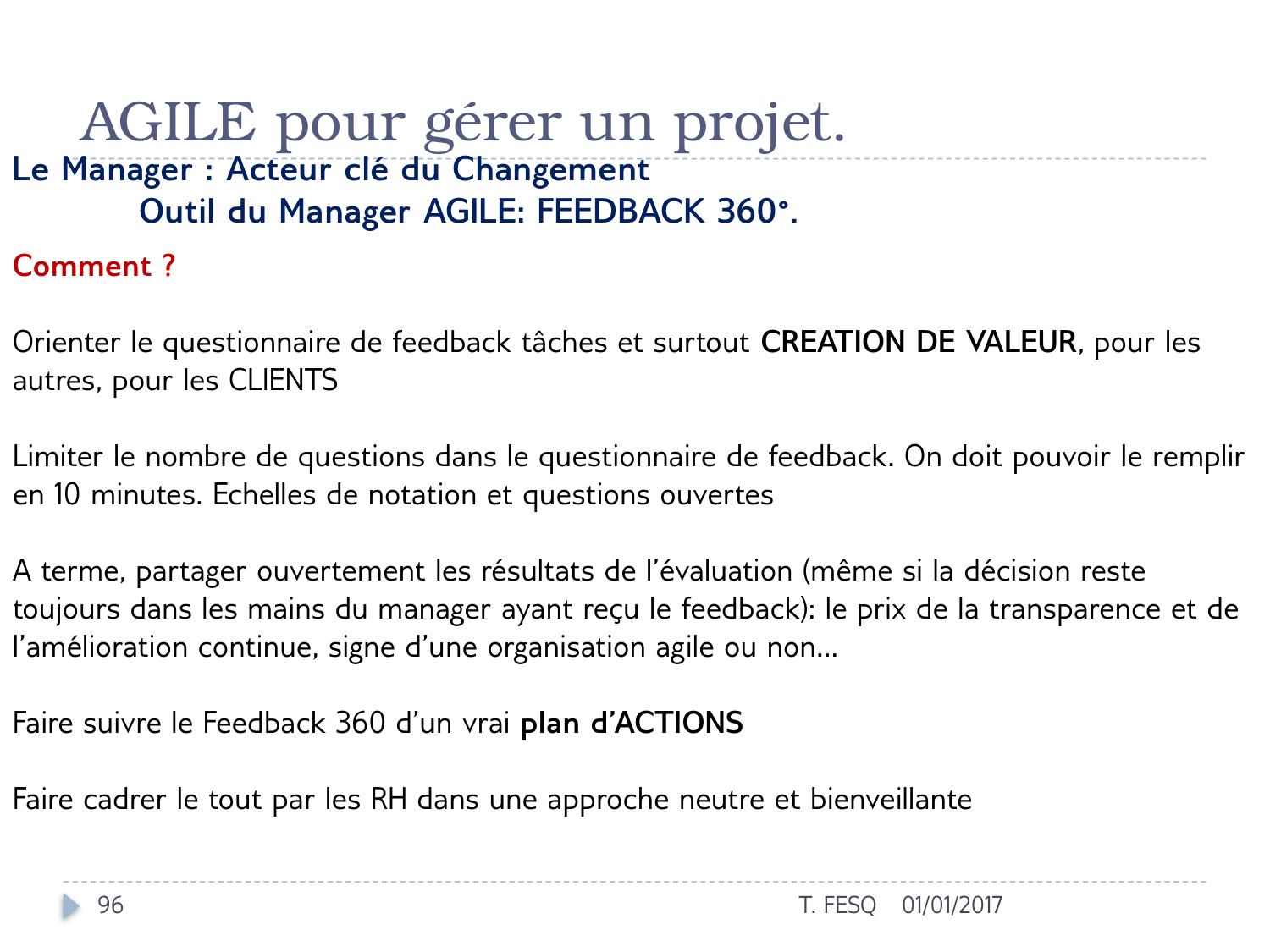

# AGILE pour gérer un projet.
Le Manager : Acteur clé du Changement
	Outil du Manager AGILE: FEEDBACK 360°.
Comment ?

Orienter le questionnaire de feedback tâches et surtout CREATION DE VALEUR, pour les autres, pour les CLIENTS

Limiter le nombre de questions dans le questionnaire de feedback. On doit pouvoir le remplir en 10 minutes. Echelles de notation et questions ouvertes

A terme, partager ouvertement les résultats de l’évaluation (même si la décision reste toujours dans les mains du manager ayant reçu le feedback): le prix de la transparence et de l’amélioration continue, signe d’une organisation agile ou non…

Faire suivre le Feedback 360 d’un vrai plan d’ACTIONS

Faire cadrer le tout par les RH dans une approche neutre et bienveillante

96
T. FESQ
01/01/2017